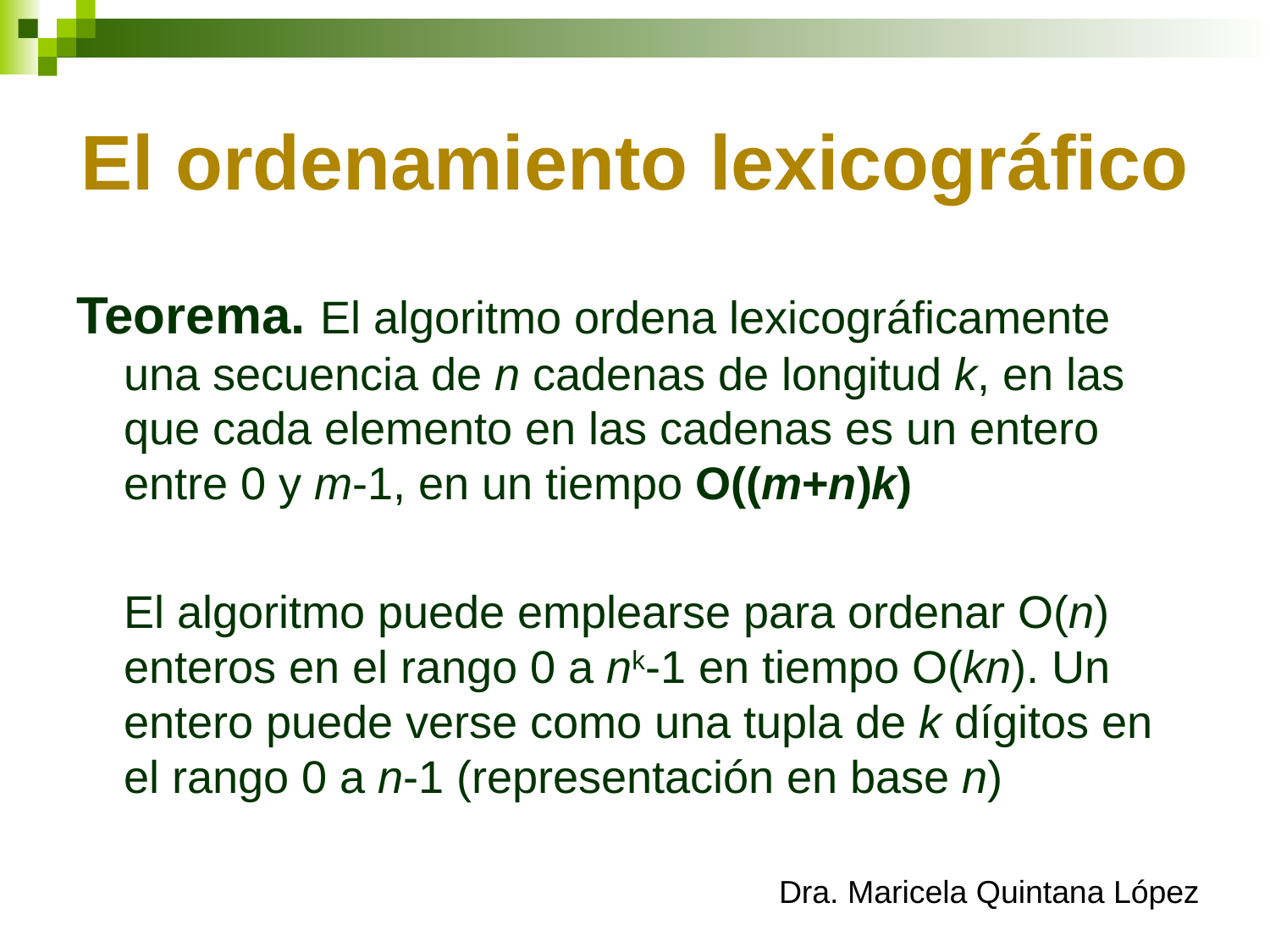

# El ordenamiento lexicográfico
Teorema. El algoritmo ordena lexicográficamente una secuencia de n cadenas de longitud k, en las que cada elemento en las cadenas es un entero entre 0 y m-1, en un tiempo O((m+n)k)

	El algoritmo puede emplearse para ordenar O(n) enteros en el rango 0 a nk-1 en tiempo O(kn). Un entero puede verse como una tupla de k dígitos en el rango 0 a n-1 (representación en base n)